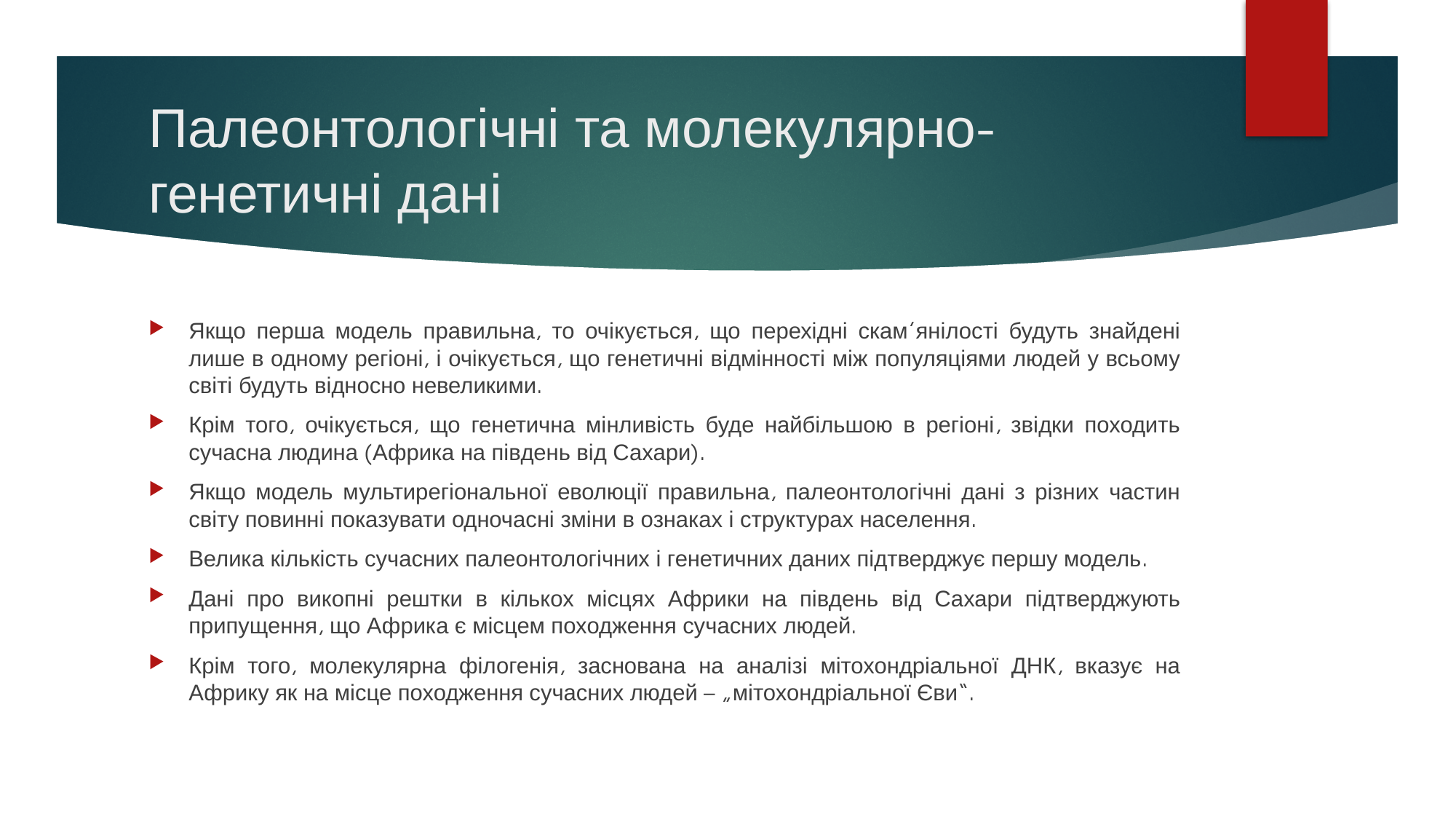

# Палеонтологічні та молекулярно-генетичні дані
Якщо перша модель правильна, то очікується, що перехідні скам’янілості будуть знайдені лише в одному регіоні, і очікується, що генетичні відмінності між популяціями людей у ​​всьому світі будуть відносно невеликими.
Крім того, очікується, що генетична мінливість буде найбільшою в регіоні, звідки походить сучасна людина (Африка на південь від Сахари).
Якщо модель мультирегіональної еволюції правильна, палеонтологічні дані з різних частин світу повинні показувати одночасні зміни в ознаках і структурах населення.
Велика кількість сучасних палеонтологічних і генетичних даних підтверджує першу модель.
Дані про викопні рештки в кількох місцях Африки на південь від Сахари підтверджують припущення, що Африка є місцем походження сучасних людей.
Крім того, молекулярна філогенія, заснована на аналізі мітохондріальної ДНК, вказує на Африку як на місце походження сучасних людей – „мітохондріальної Єви“.